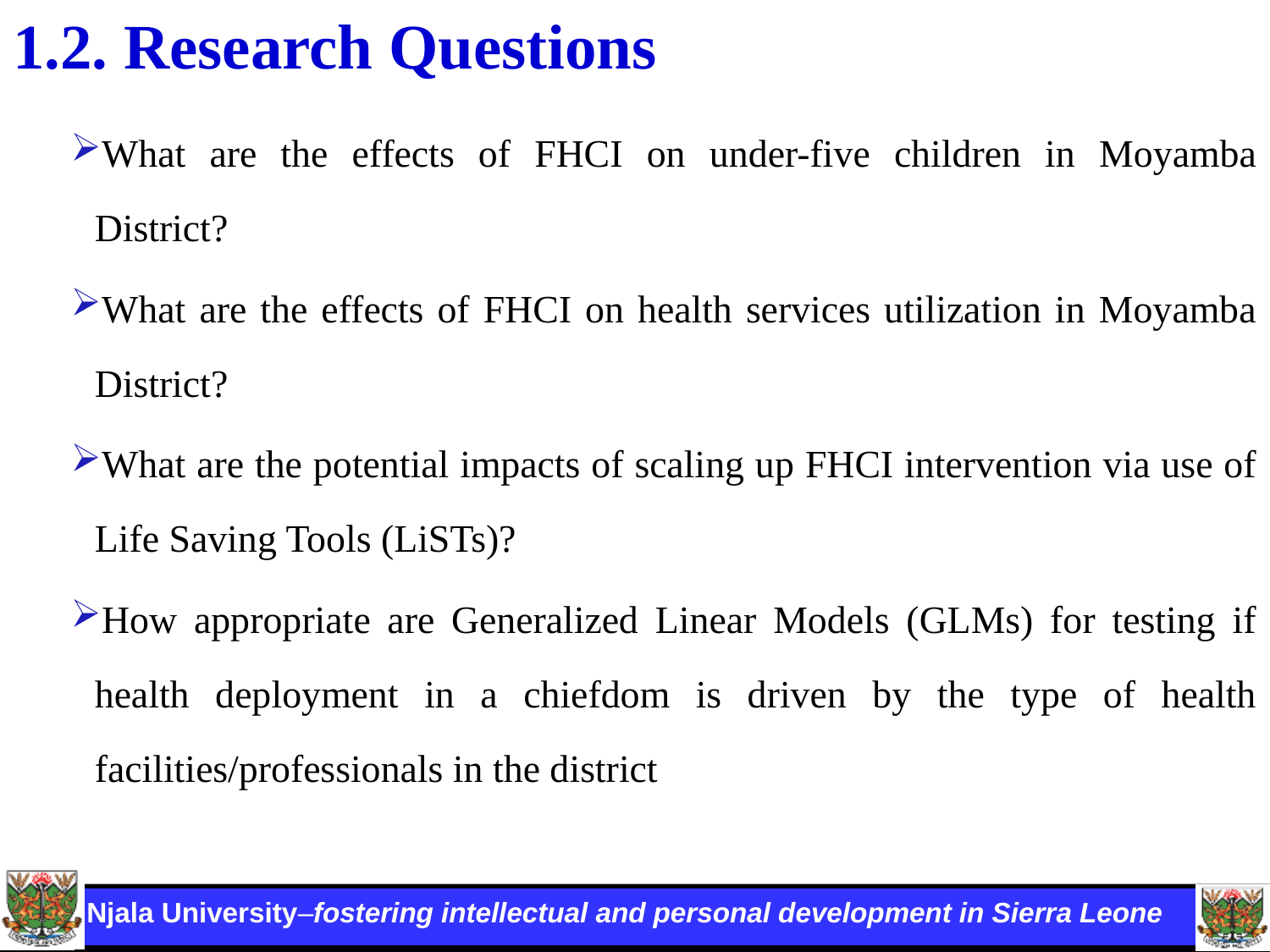

# 1.2. Research Questions
What are the effects of FHCI on under-five children in Moyamba District?
What are the effects of FHCI on health services utilization in Moyamba District?
What are the potential impacts of scaling up FHCI intervention via use of Life Saving Tools (LiSTs)?
How appropriate are Generalized Linear Models (GLMs) for testing if health deployment in a chiefdom is driven by the type of health facilities/professionals in the district